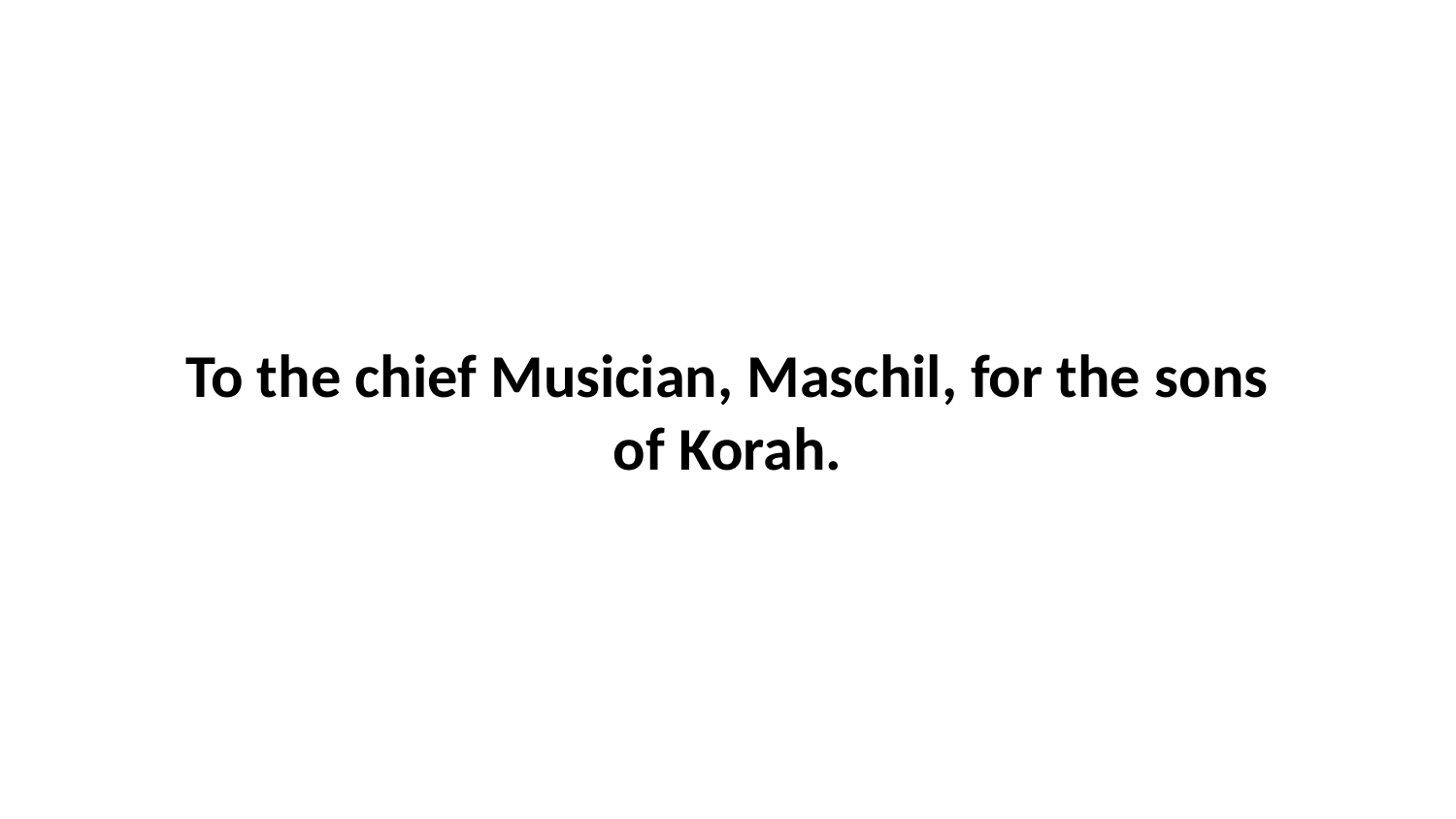

To the chief Musician, Maschil, for the sons of Korah.